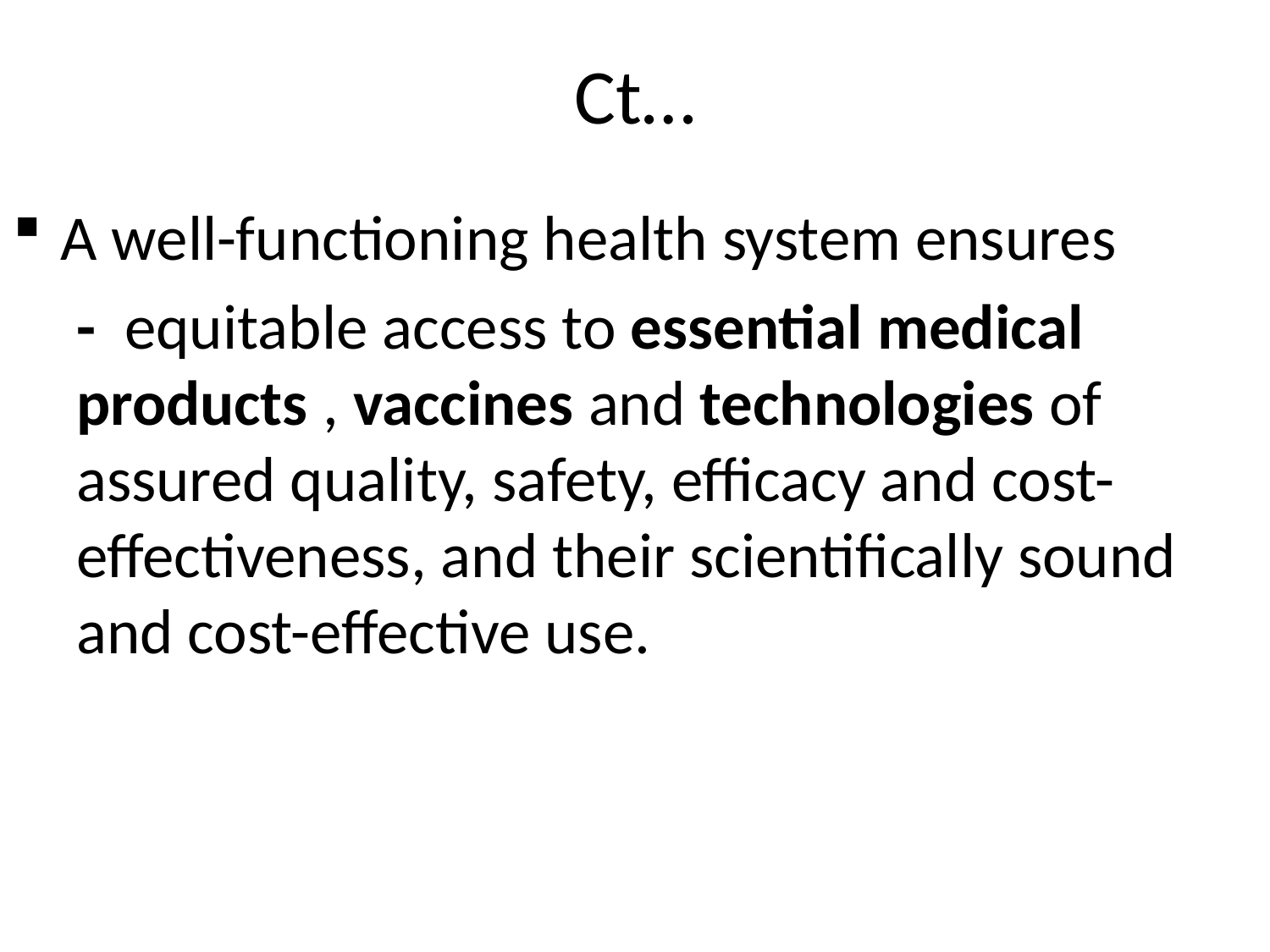

# Ct…
A well-functioning health system ensures
-  equitable access to essential medical products , vaccines and technologies of assured quality, safety, efficacy and cost-effectiveness, and their scientifically sound and cost-effective use.